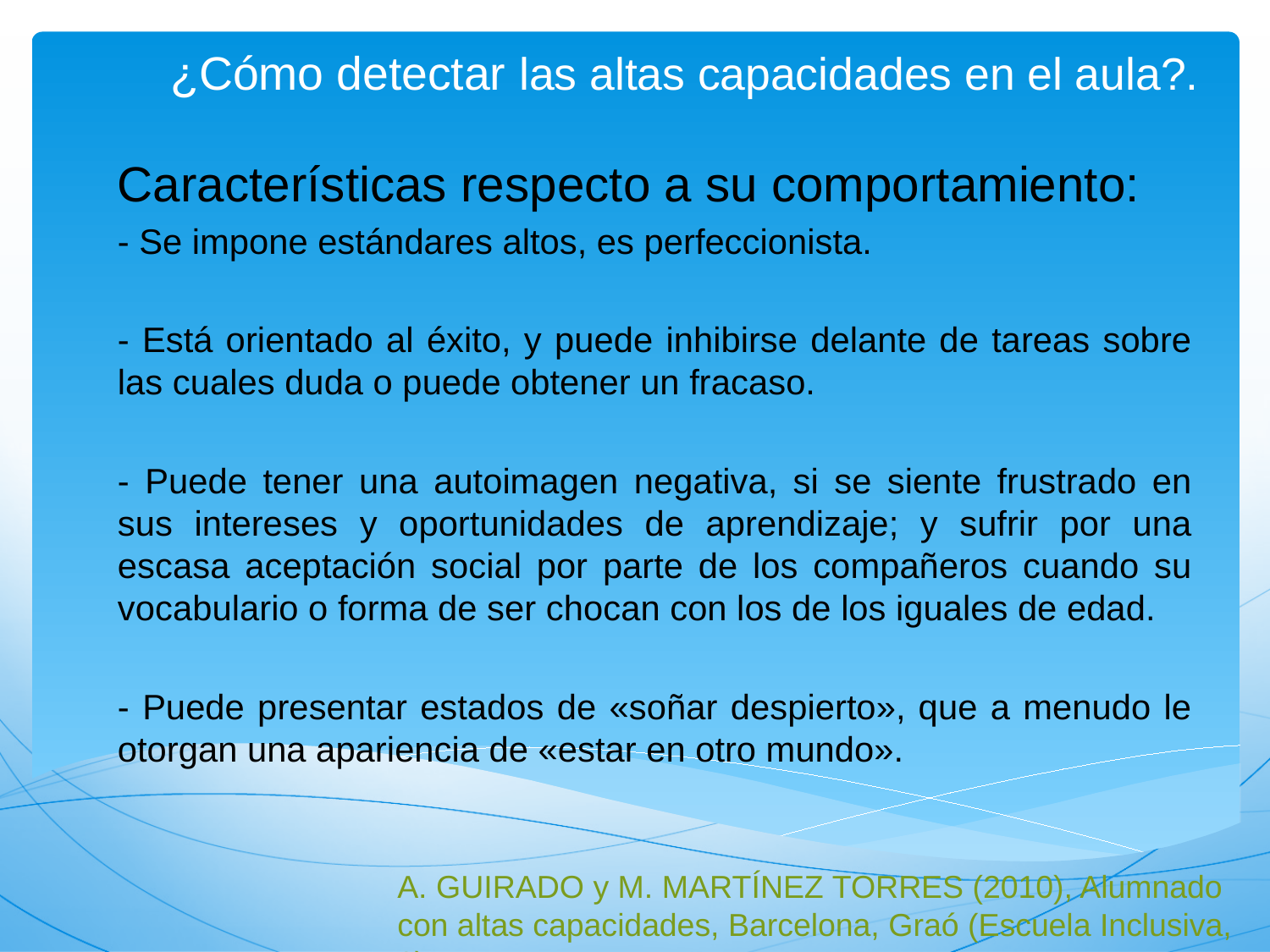

# ¿Cómo detectar las altas capacidades en el aula?.
Características respecto a su comportamiento:
- Se impone estándares altos, es perfeccionista.

- Está orientado al éxito, y puede inhibirse delante de tareas sobre las cuales duda o puede obtener un fracaso.

- Puede tener una autoimagen negativa, si se siente frustrado en sus intereses y oportunidades de aprendizaje; y sufrir por una escasa aceptación social por parte de los compañeros cuando su vocabulario o forma de ser chocan con los de los iguales de edad.

- Puede presentar estados de «soñar despierto», que a menudo le otorgan una apariencia de «estar en otro mundo».

A. GUIRADO y M. MARTÍNEZ TORRES (2010), Alumnado
con altas capacidades, Barcelona, Graó (Escuela Inclusiva, 2).